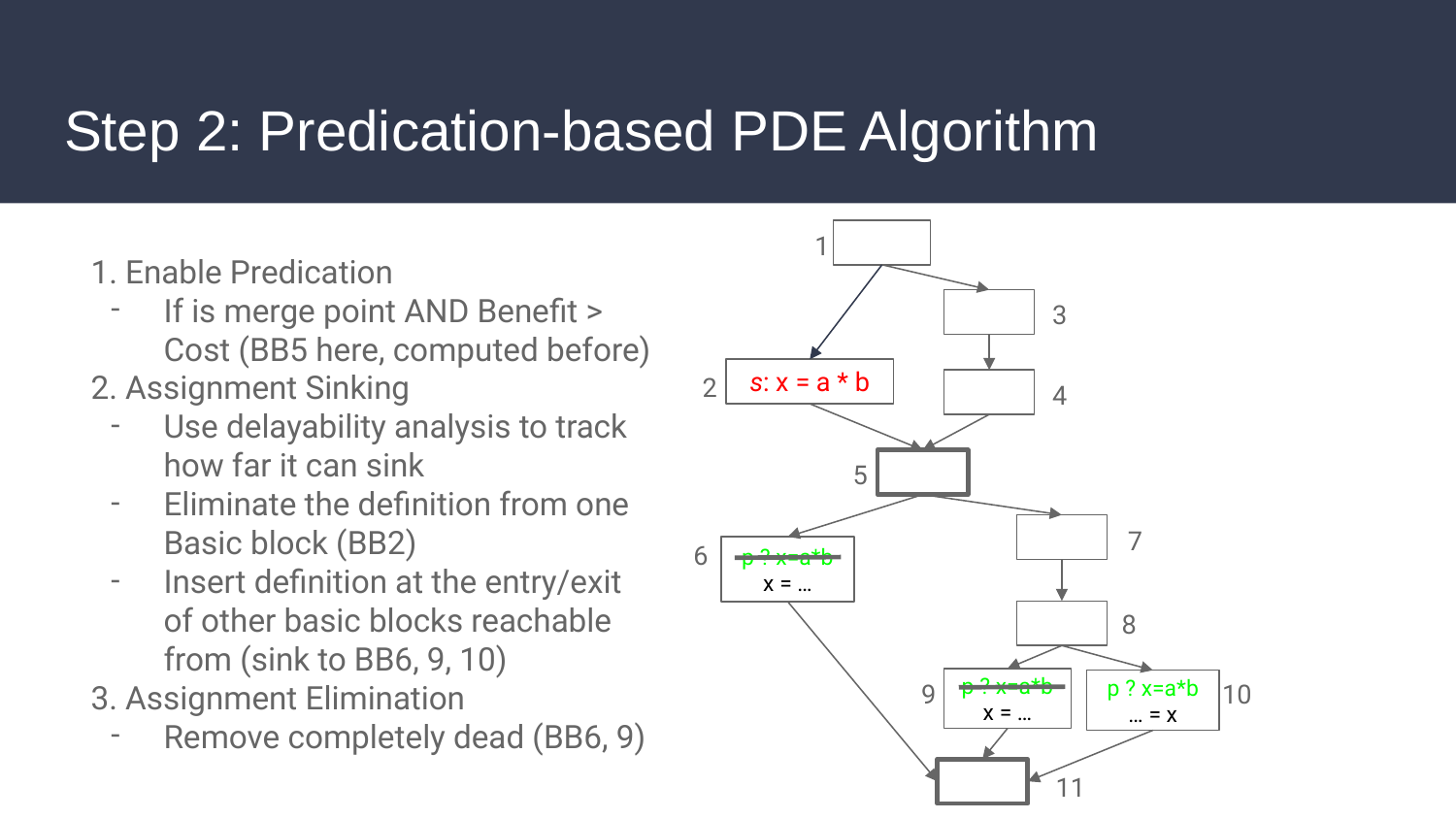

# Step 2: Predication-based PDE Algorithm
1

1. Enable Predication
If is merge point AND Benefit > Cost (BB5 here, computed before)
2. Assignment Sinking
Use delayability analysis to track how far it can sink
Eliminate the definition from one Basic block (BB2)
Insert definition at the entry/exit of other basic blocks reachable from (sink to BB6, 9, 10)
3. Assignment Elimination
Remove completely dead (BB6, 9)
3

2
s: x = a * b
4

5

7

6
p ? x=a*b
x = …
8

10
9
p ? x=a*b
x = …
p ? x=a*b
… = x
11